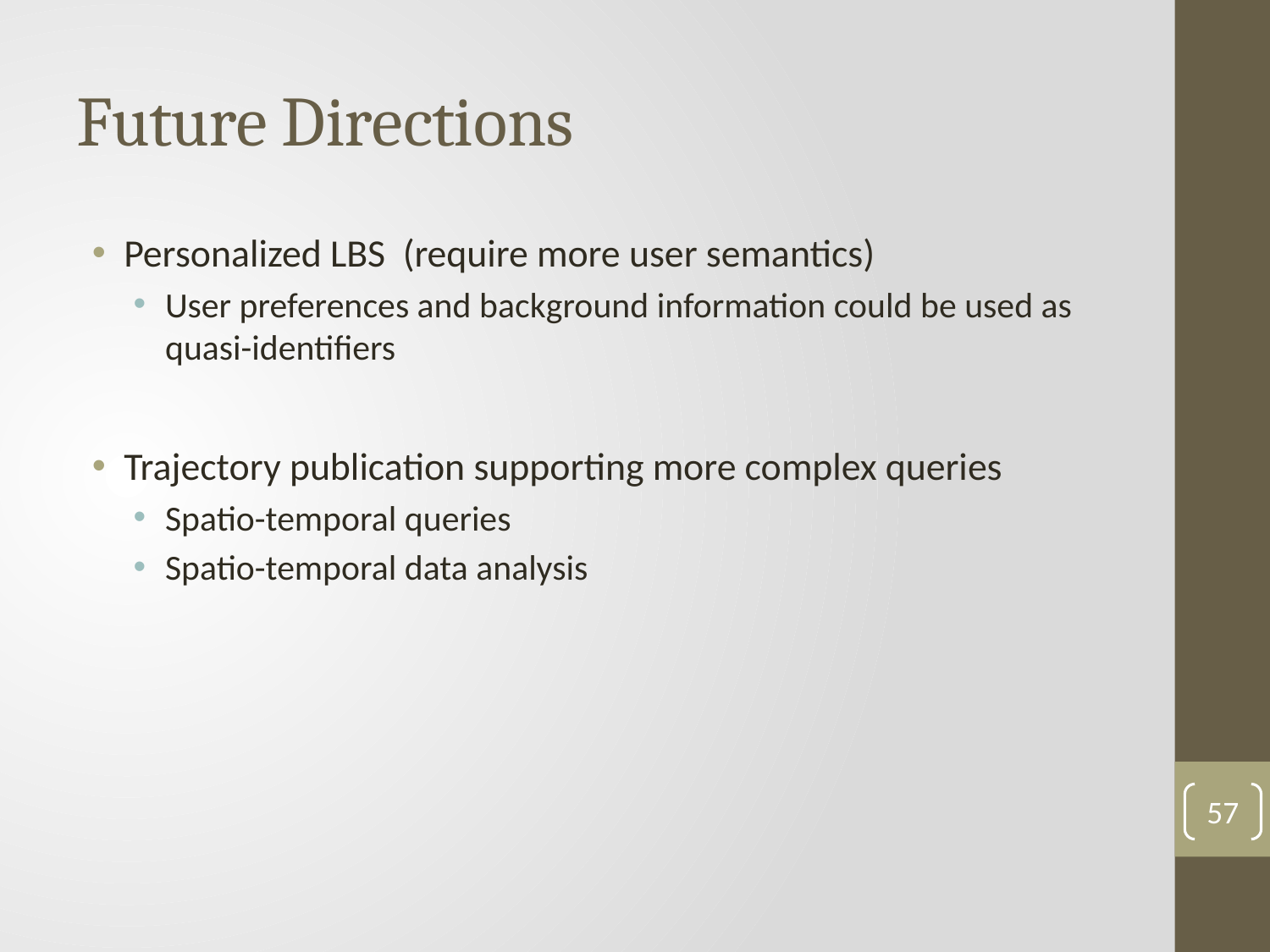

# Future Directions
Personalized LBS  (require more user semantics)
User preferences and background information could be used as quasi-identifiers

Trajectory publication supporting more complex queries
Spatio-temporal queries
Spatio-temporal data analysis
57